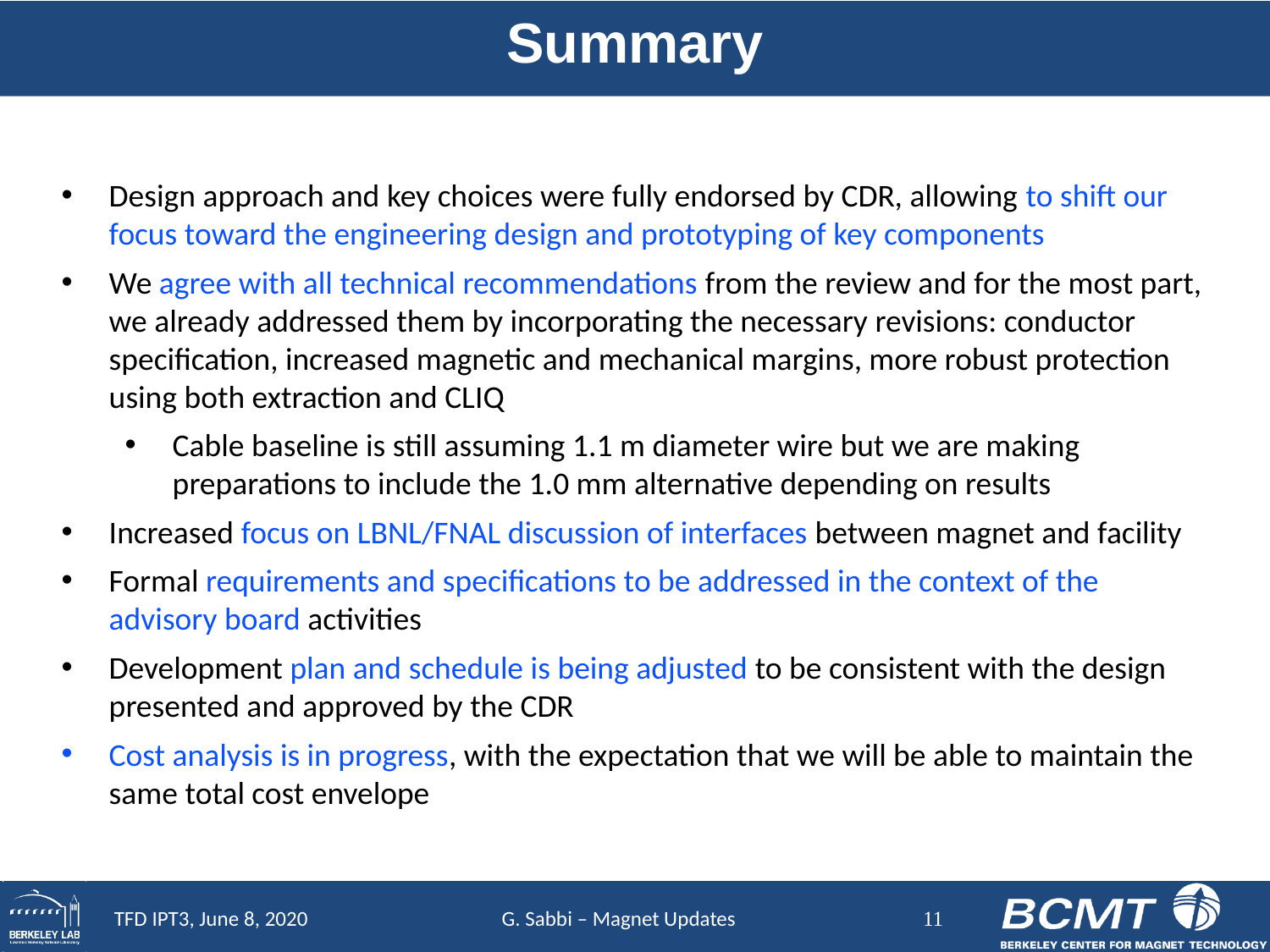

# Summary
Design approach and key choices were fully endorsed by CDR, allowing to shift our focus toward the engineering design and prototyping of key components
We agree with all technical recommendations from the review and for the most part, we already addressed them by incorporating the necessary revisions: conductor specification, increased magnetic and mechanical margins, more robust protection using both extraction and CLIQ
Cable baseline is still assuming 1.1 m diameter wire but we are making preparations to include the 1.0 mm alternative depending on results
Increased focus on LBNL/FNAL discussion of interfaces between magnet and facility
Formal requirements and specifications to be addressed in the context of the advisory board activities
Development plan and schedule is being adjusted to be consistent with the design presented and approved by the CDR
Cost analysis is in progress, with the expectation that we will be able to maintain the same total cost envelope